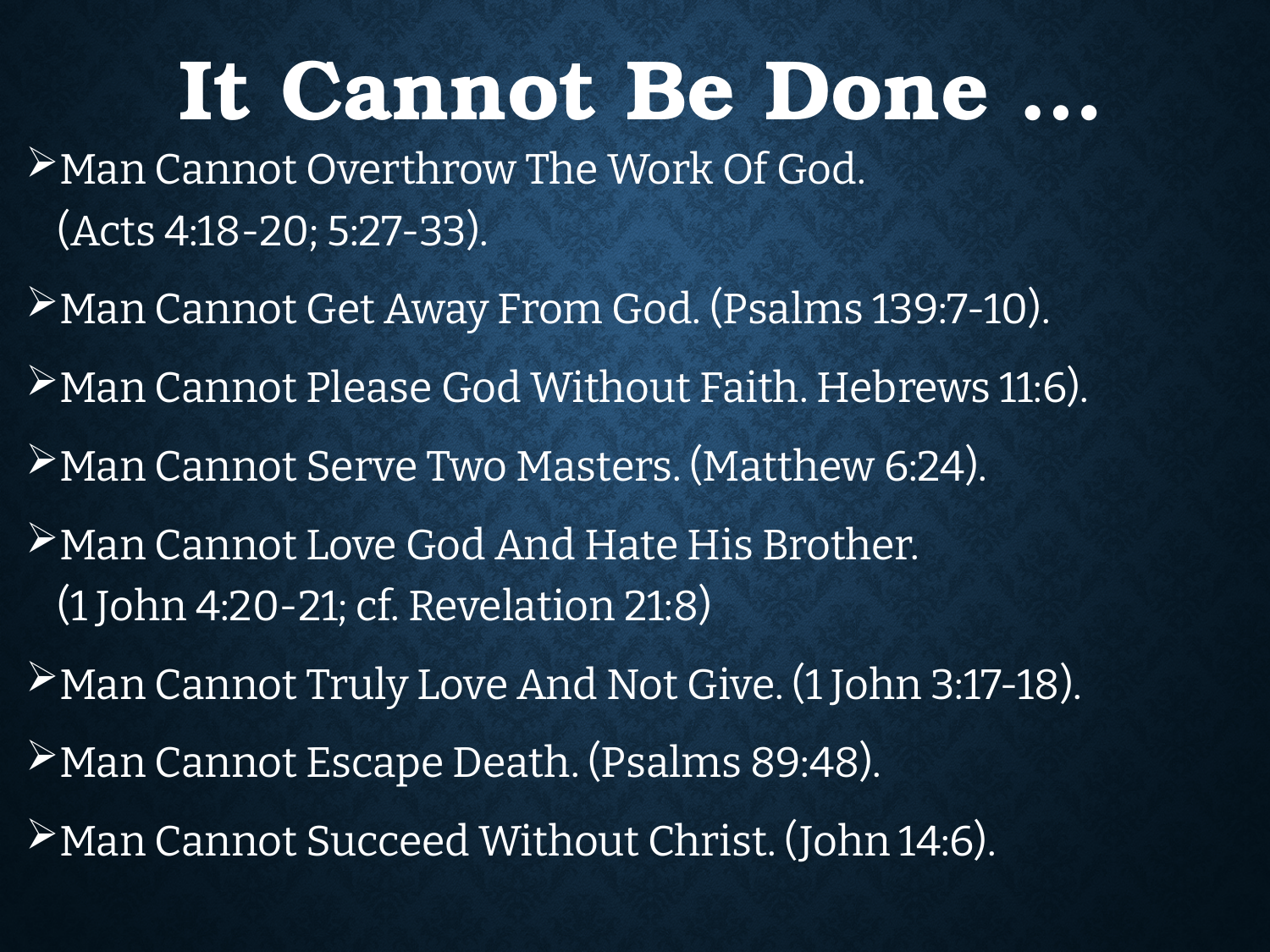

# It Cannot Be Done …
Man Cannot Overthrow The Work Of God.
(Acts 4:18-20; 5:27-33).
Man Cannot Get Away From God. (Psalms 139:7-10).
Man Cannot Please God Without Faith. Hebrews 11:6).
Man Cannot Serve Two Masters. (Matthew 6:24).
Man Cannot Love God And Hate His Brother.
(1 John 4:20-21; cf. Revelation 21:8)
Man Cannot Truly Love And Not Give. (1 John 3:17-18).
Man Cannot Escape Death. (Psalms 89:48).
Man Cannot Succeed Without Christ. (John 14:6).